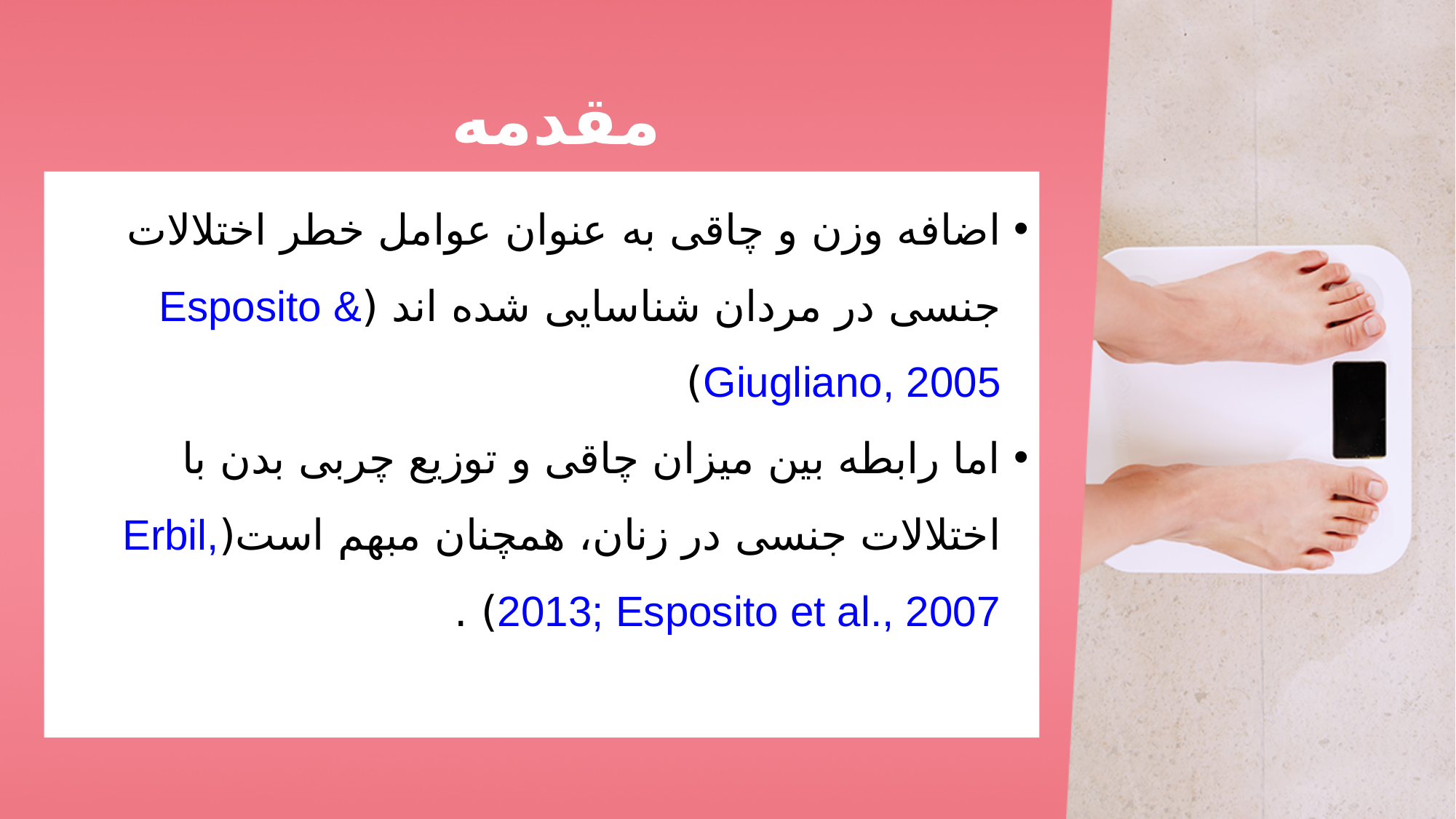

# مقدمه
اضافه وزن و چاقی به عنوان عوامل خطر اختلالات جنسی در مردان شناسایی شده اند (Esposito & Giugliano, 2005)
اما رابطه بین میزان چاقی و توزیع چربی بدن با اختلالات جنسی در زنان، همچنان مبهم است(Erbil, 2013; Esposito et al., 2007) .